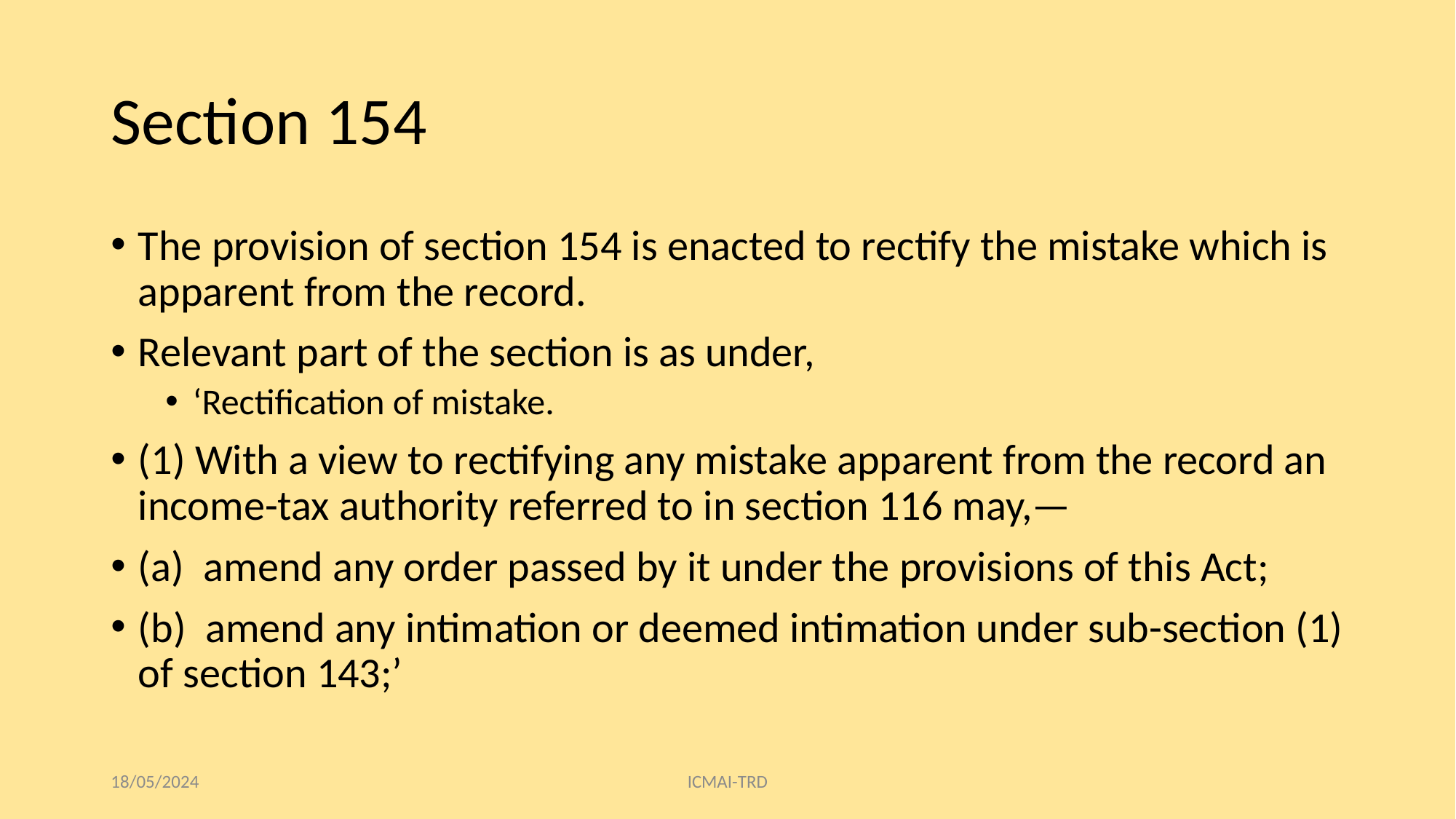

# Section 154
The provision of section 154 is enacted to rectify the mistake which is apparent from the record.
Relevant part of the section is as under,
‘Rectification of mistake.
(1) With a view to rectifying any mistake apparent from the record an income-tax authority referred to in section 116 may,—
(a)  amend any order passed by it under the provisions of this Act;
(b)  amend any intimation or deemed intimation under sub-section (1) of section 143;’

18/05/2024
ICMAI-TRD